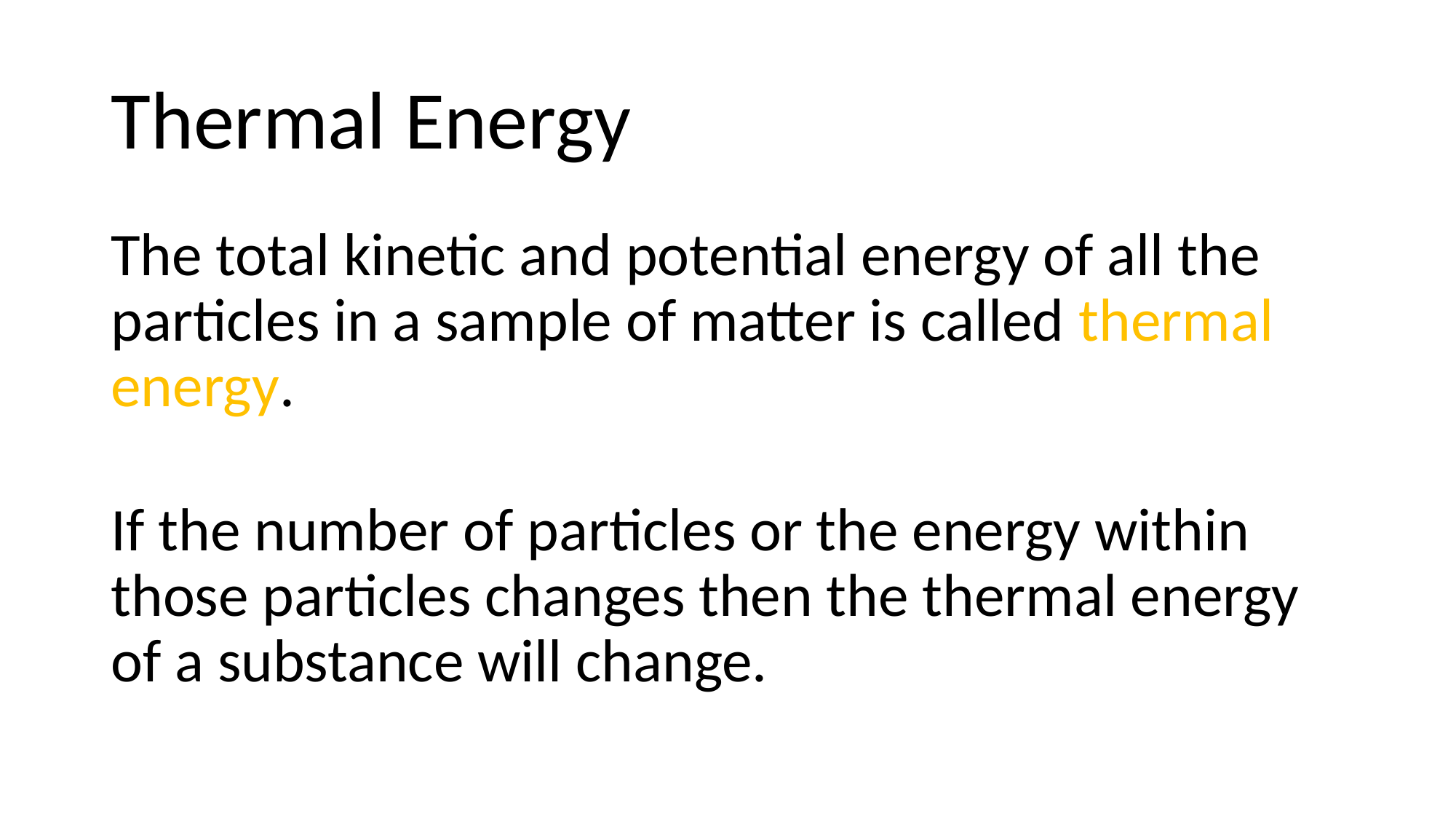

# Thermal Energy
The total kinetic and potential energy of all the particles in a sample of matter is called thermal energy.

If the number of particles or the energy within those particles changes then the thermal energy of a substance will change.